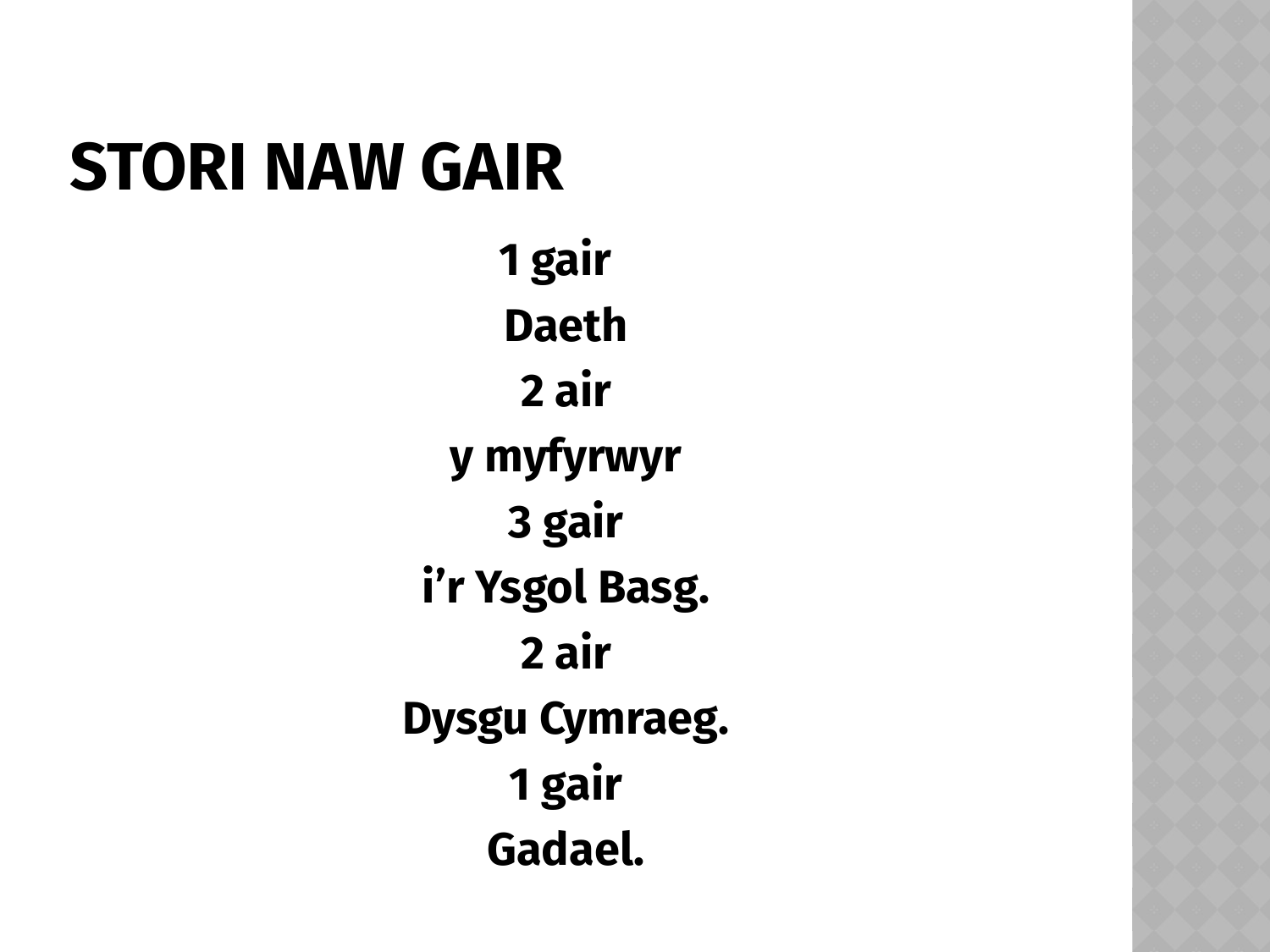

# Stori naw gair
1 gair
Daeth
2 air
y myfyrwyr
3 gair
i’r Ysgol Basg.
2 air
Dysgu Cymraeg.
1 gair
Gadael.